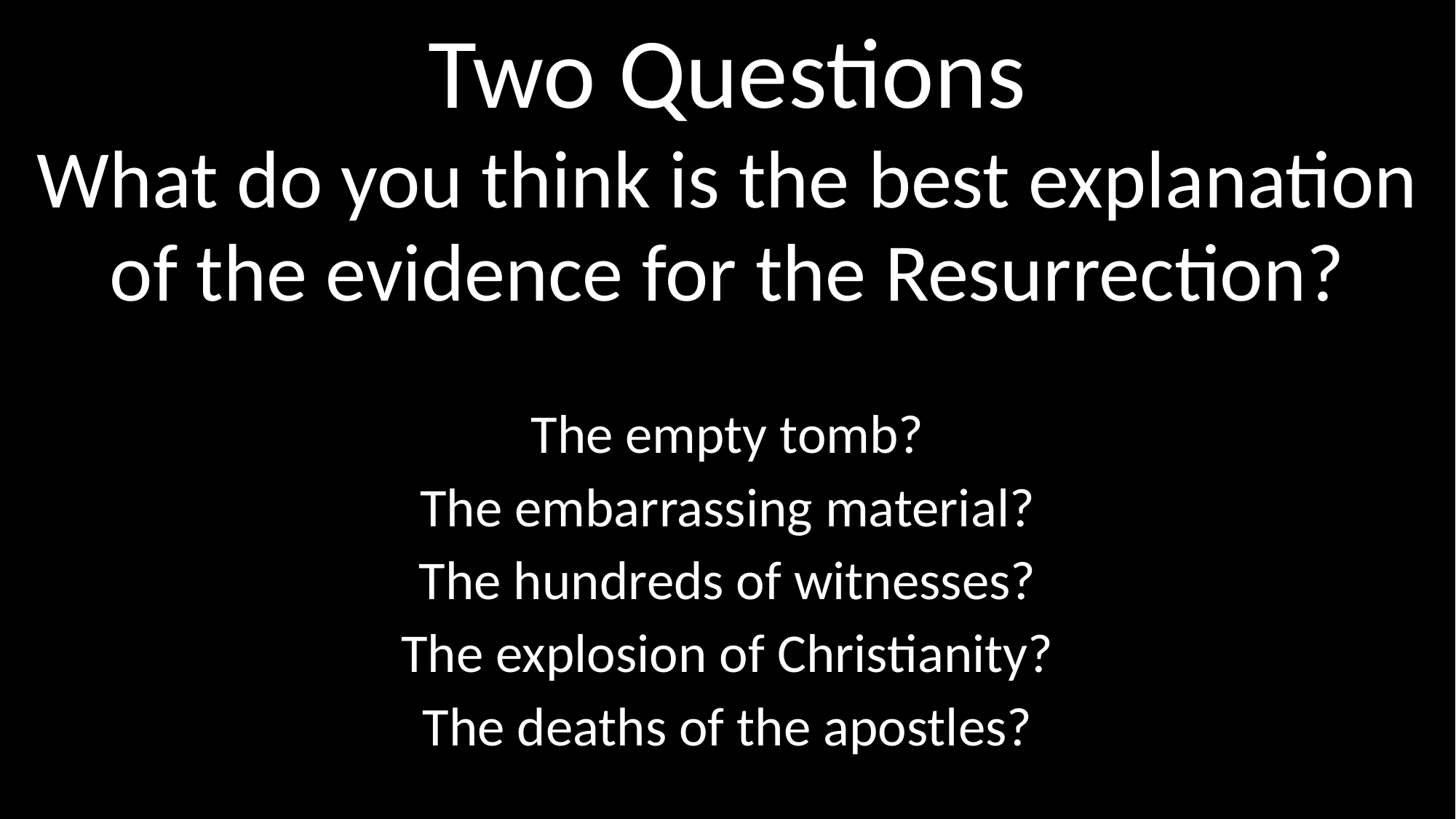

# Two Questions
What do you think is the best explanation of the evidence for the Resurrection?

The empty tomb?
The embarrassing material?
The hundreds of witnesses?
The explosion of Christianity?
The deaths of the apostles?